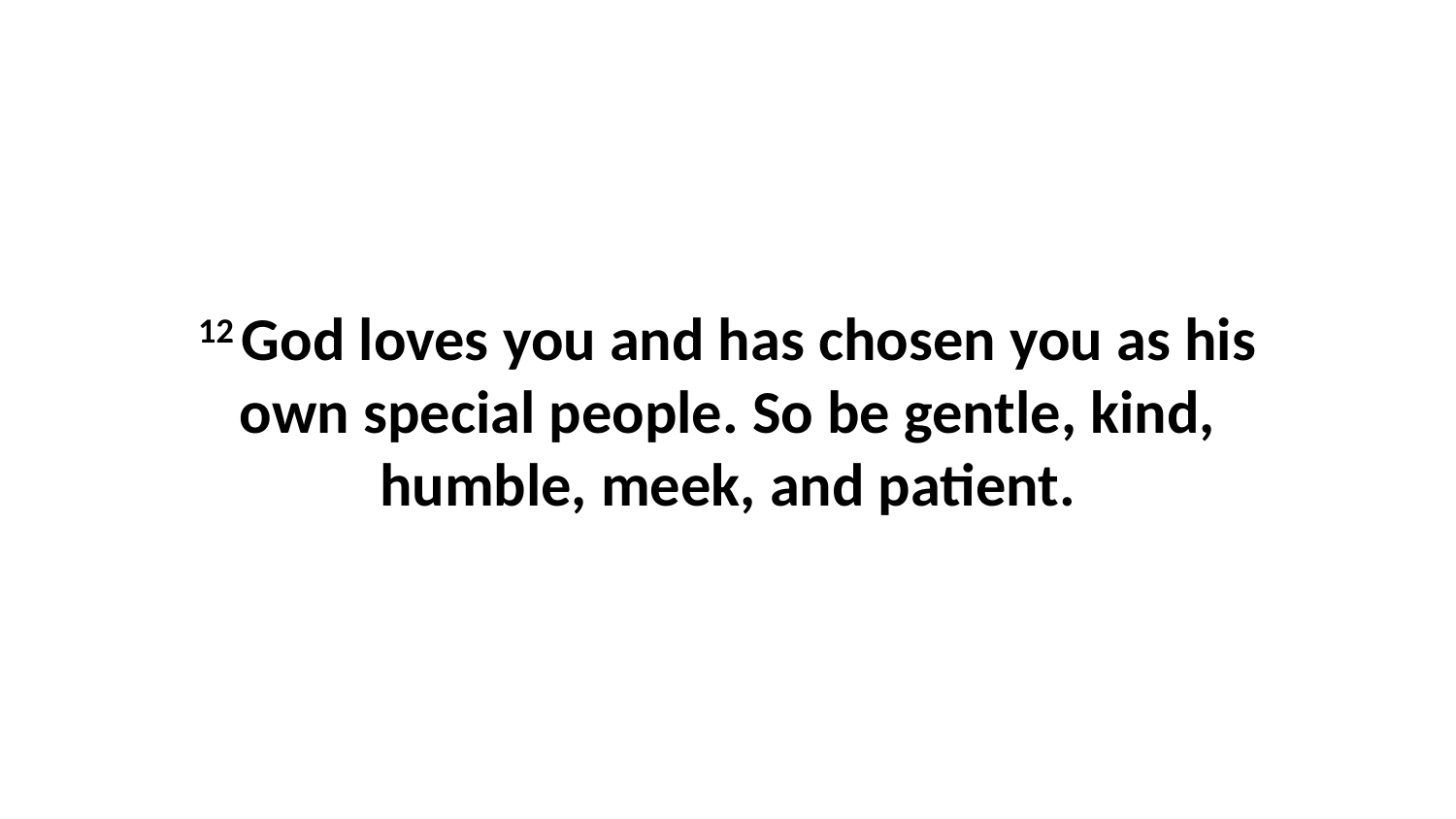

12 God loves you and has chosen you as his own special people. So be gentle, kind, humble, meek, and patient.